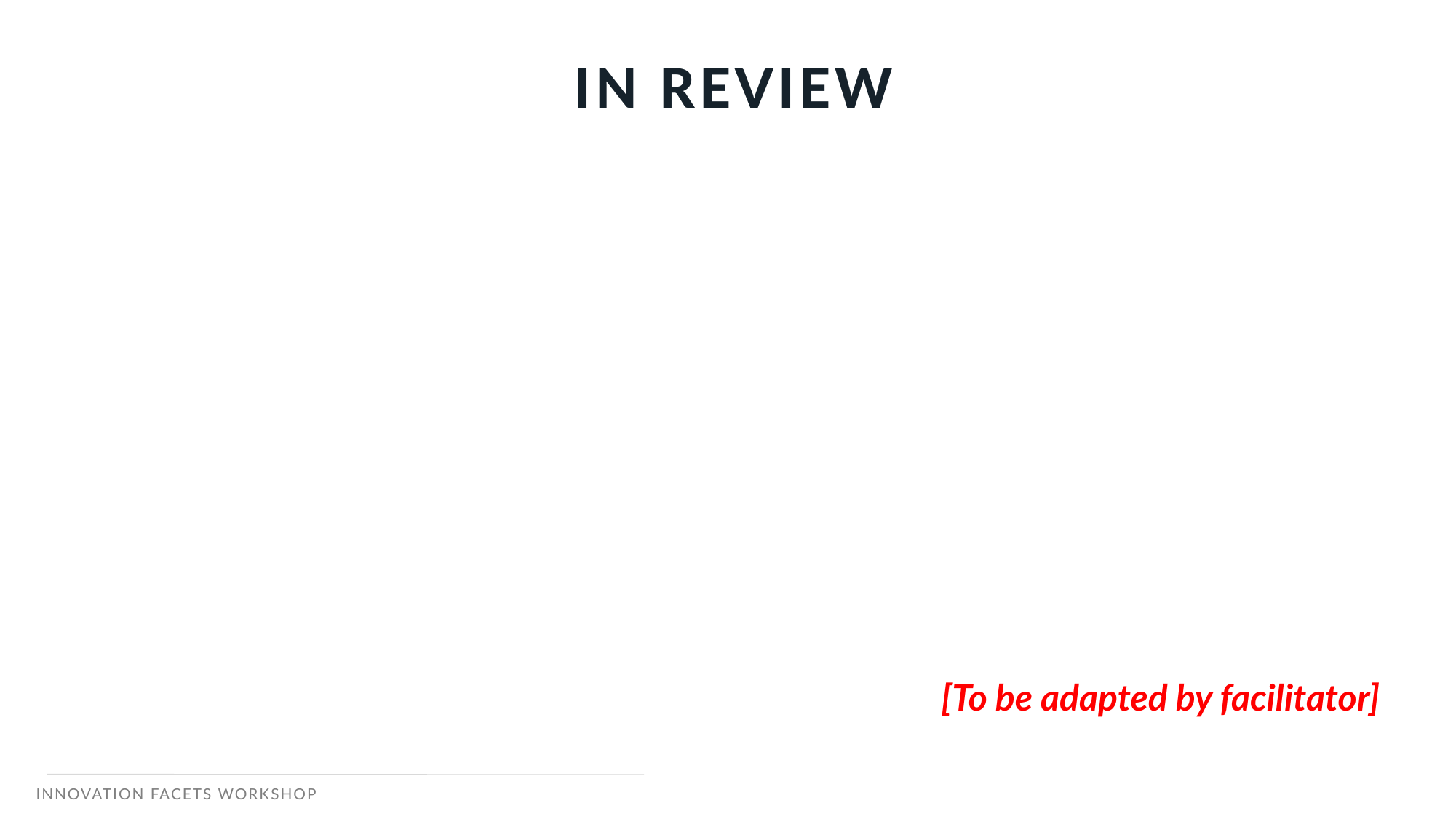

IN REVIEW
[To be adapted by facilitator]